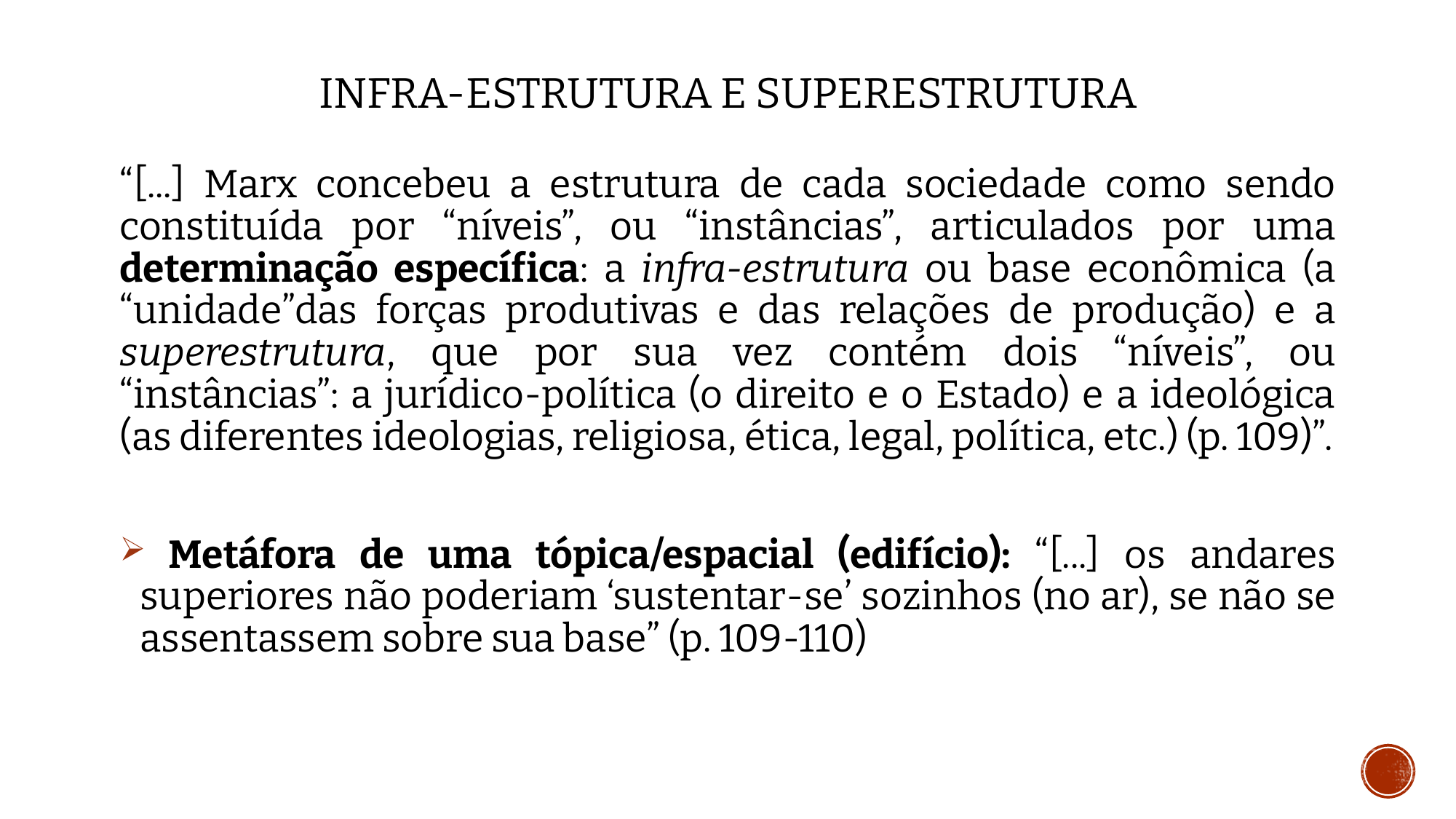

# Infra-estrutura e superestrutura
“[...] Marx concebeu a estrutura de cada sociedade como sendo constituída por “níveis”, ou “instâncias”, articulados por uma determinação específica: a infra-estrutura ou base econômica (a “unidade”das forças produtivas e das relações de produção) e a superestrutura, que por sua vez contém dois “níveis”, ou “instâncias”: a jurídico-política (o direito e o Estado) e a ideológica (as diferentes ideologias, religiosa, ética, legal, política, etc.) (p. 109)”.

 Metáfora de uma tópica/espacial (edifício): “[...] os andares superiores não poderiam ‘sustentar-se’ sozinhos (no ar), se não se assentassem sobre sua base” (p. 109-110)